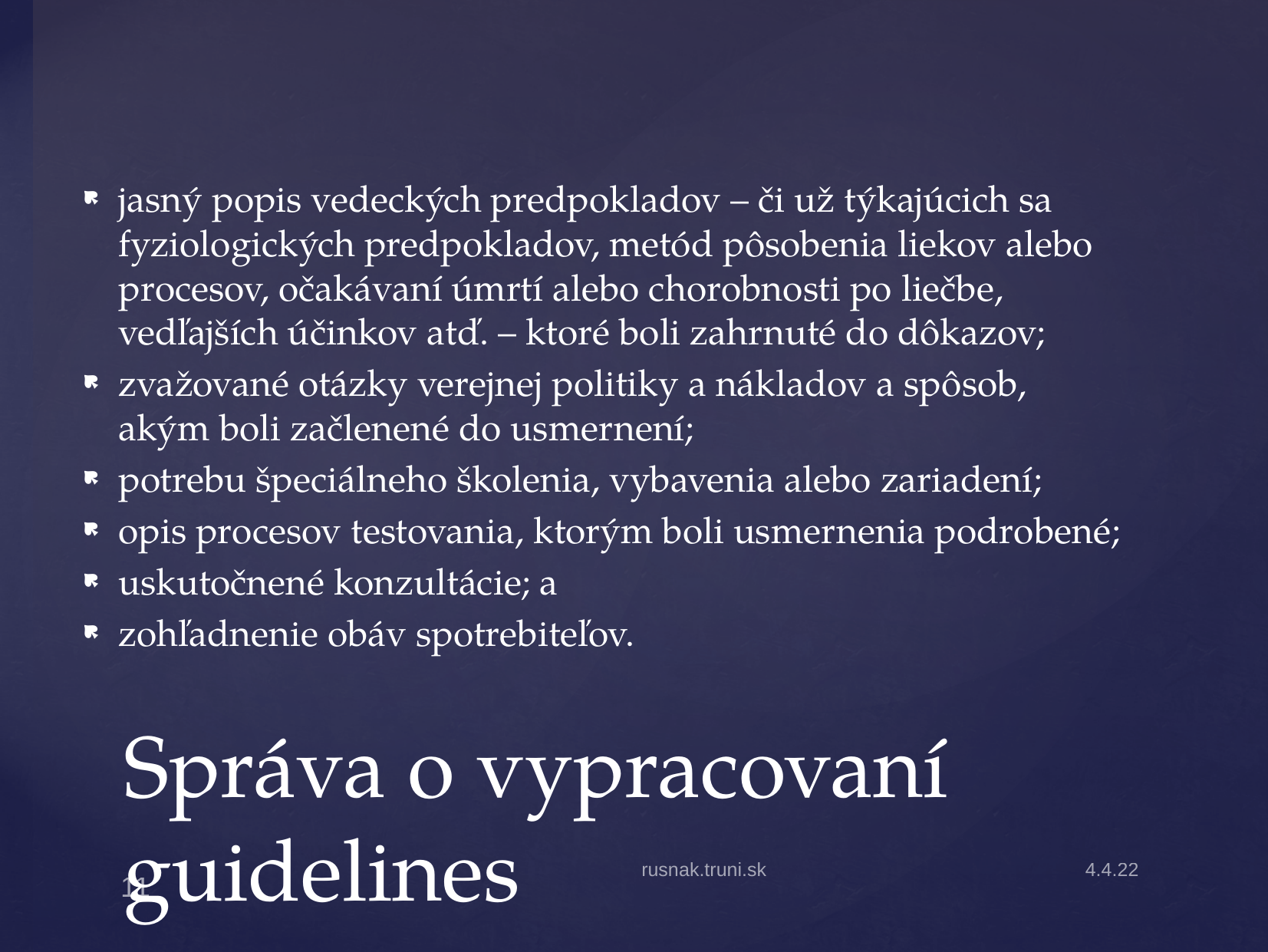

jasný popis vedeckých predpokladov – či už týkajúcich sa fyziologických predpokladov, metód pôsobenia liekov alebo procesov, očakávaní úmrtí alebo chorobnosti po liečbe, vedľajších účinkov atď. – ktoré boli zahrnuté do dôkazov;
zvažované otázky verejnej politiky a nákladov a spôsob, akým boli začlenené do usmernení;
potrebu špeciálneho školenia, vybavenia alebo zariadení;
opis procesov testovania, ktorým boli usmernenia podrobené;
uskutočnené konzultácie; a
zohľadnenie obáv spotrebiteľov.﻿
# Správa o vypracovaní guidelines
rusnak.truni.sk
4.4.22
11